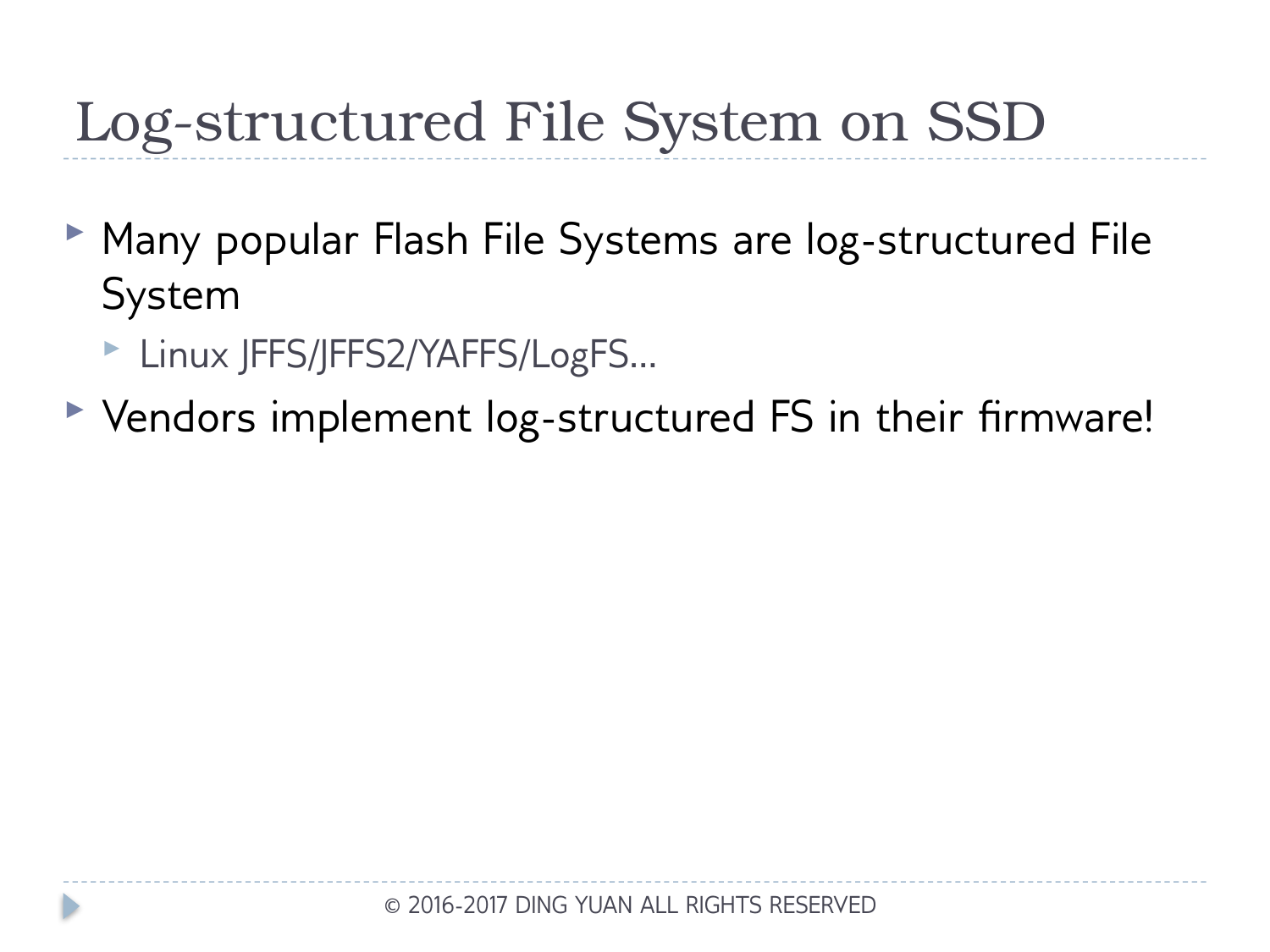

# Log-structured File System on SSD
Many popular Flash File Systems are log-structured File System
Linux JFFS/JFFS2/YAFFS/LogFS…
Vendors implement log-structured FS in their firmware!

© 2016-2017 DING YUAN ALL RIGHTS RESERVED